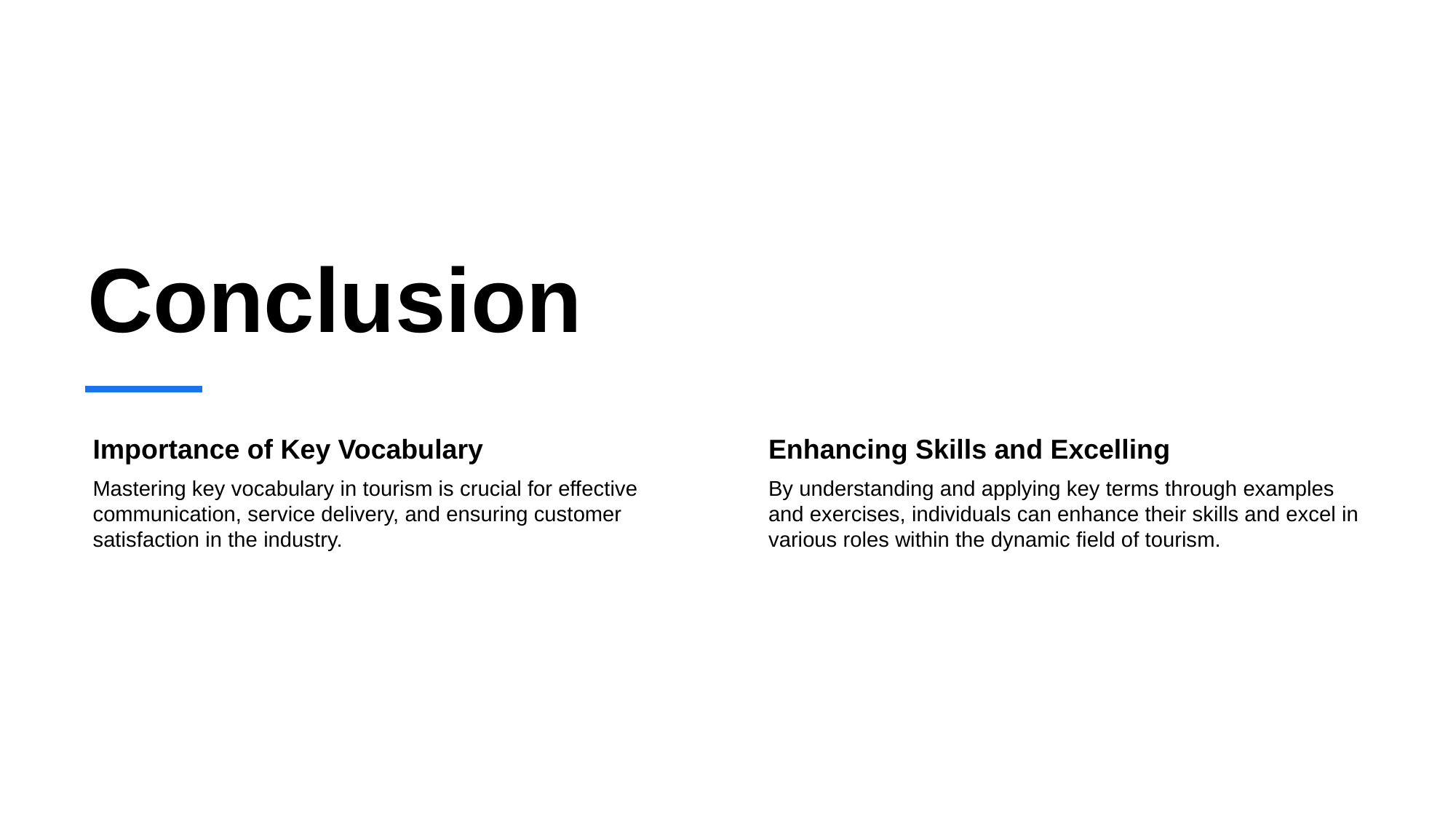

# Conclusion
Importance of Key Vocabulary
Mastering key vocabulary in tourism is crucial for effective communication, service delivery, and ensuring customer satisfaction in the industry.
Enhancing Skills and Excelling
By understanding and applying key terms through examples and exercises, individuals can enhance their skills and excel in various roles within the dynamic field of tourism.